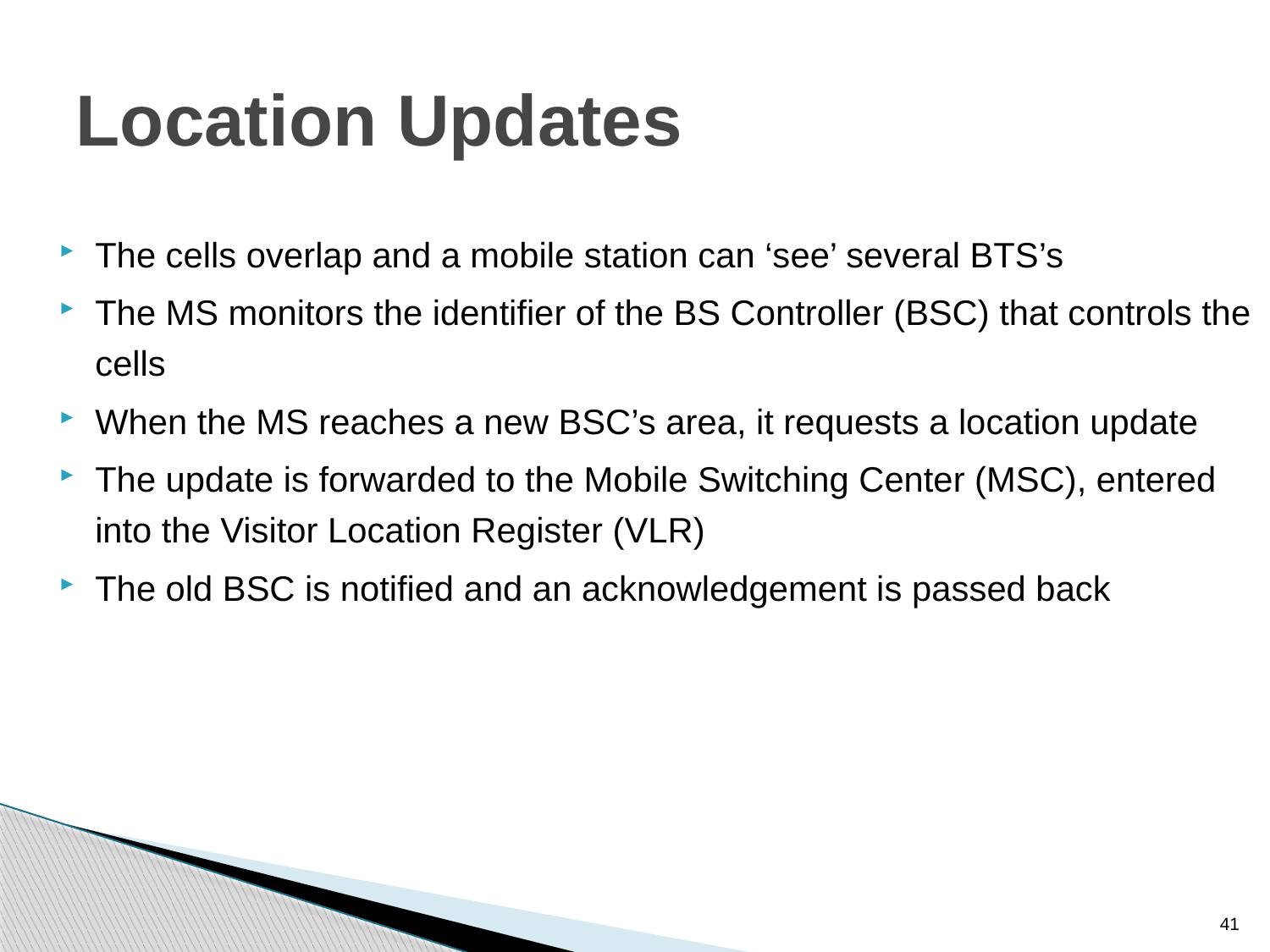

# Location Updates
The cells overlap and a mobile station can ‘see’ several BTS’s
The MS monitors the identifier of the BS Controller (BSC) that controls the cells
When the MS reaches a new BSC’s area, it requests a location update
The update is forwarded to the Mobile Switching Center (MSC), entered into the Visitor Location Register (VLR)
The old BSC is notified and an acknowledgement is passed back

41